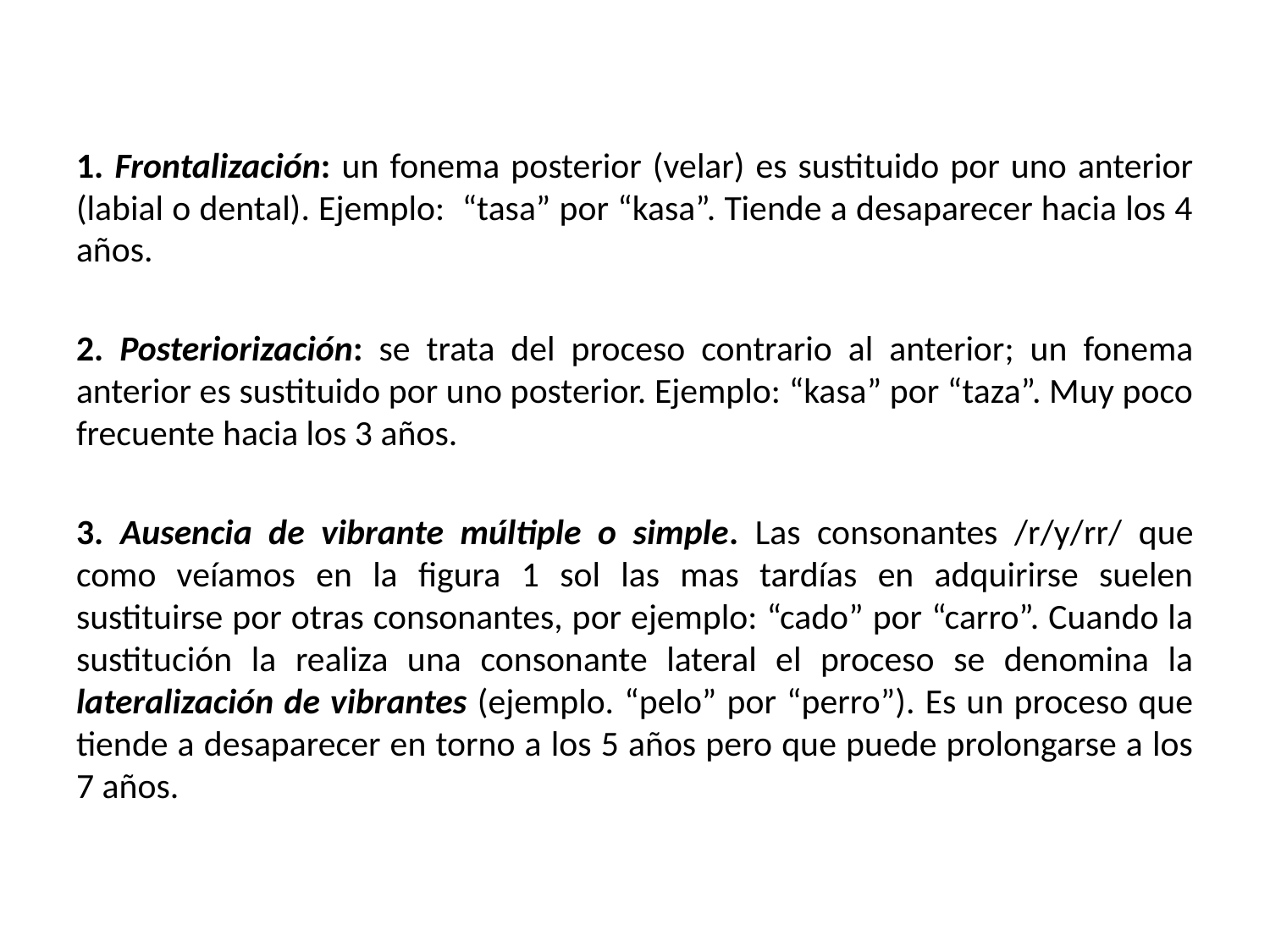

1. Frontalización: un fonema posterior (velar) es sustituido por uno anterior (labial o dental). Ejemplo:  “tasa” por “kasa”. Tiende a desaparecer hacia los 4 años.

2. Posteriorización: se trata del proceso contrario al anterior; un fonema anterior es sustituido por uno posterior. Ejemplo: “kasa” por “taza”. Muy poco frecuente hacia los 3 años.

3. Ausencia de vibrante múltiple o simple. Las consonantes /r/y/rr/ que como veíamos en la figura 1 sol las mas tardías en adquirirse suelen sustituirse por otras consonantes, por ejemplo: “cado” por “carro”. Cuando la sustitución la realiza una consonante lateral el proceso se denomina la lateralización de vibrantes (ejemplo. “pelo” por “perro”). Es un proceso que tiende a desaparecer en torno a los 5 años pero que puede prolongarse a los 7 años.